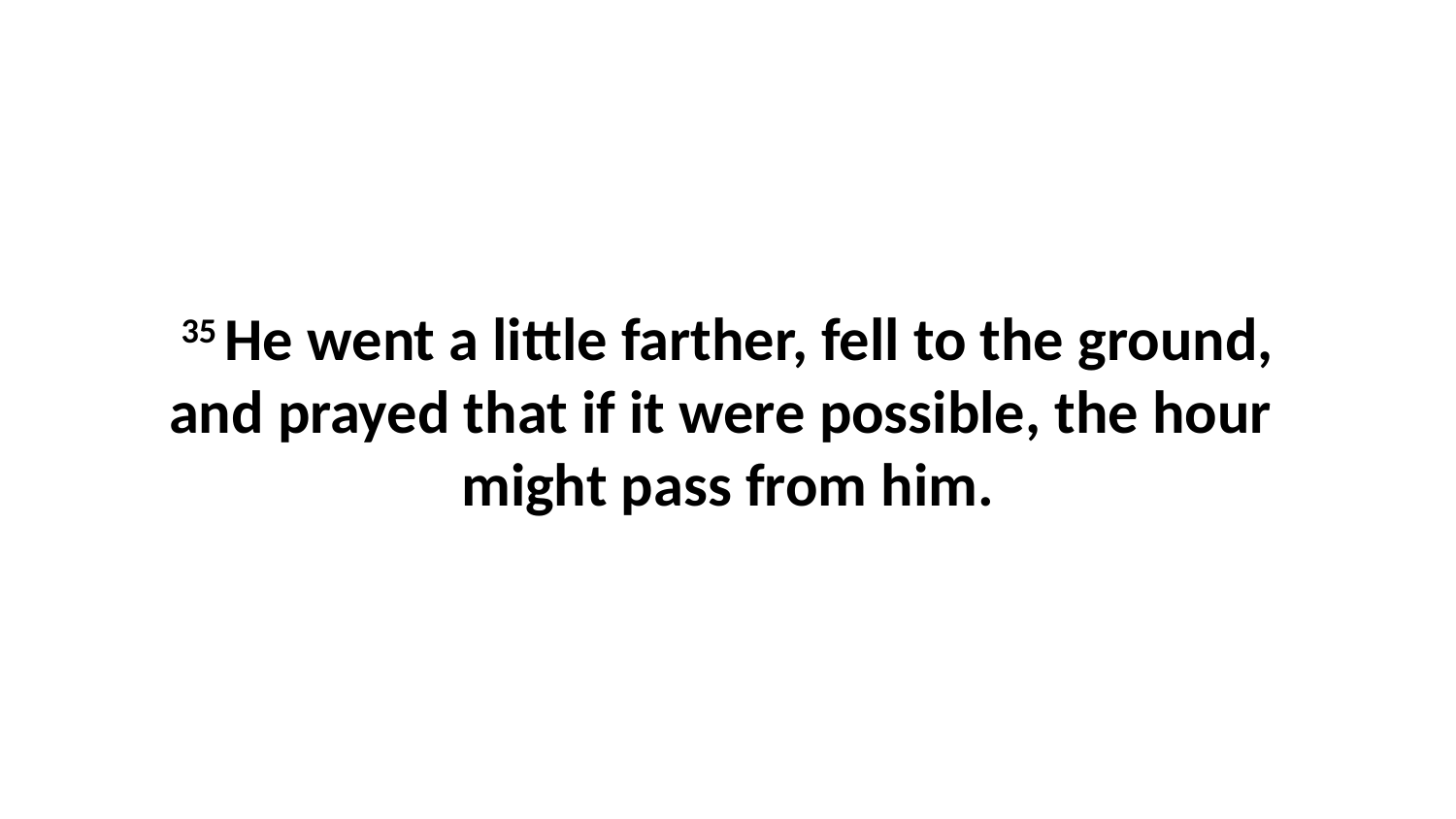

35 He went a little farther, fell to the ground, and prayed that if it were possible, the hour  might pass from him.